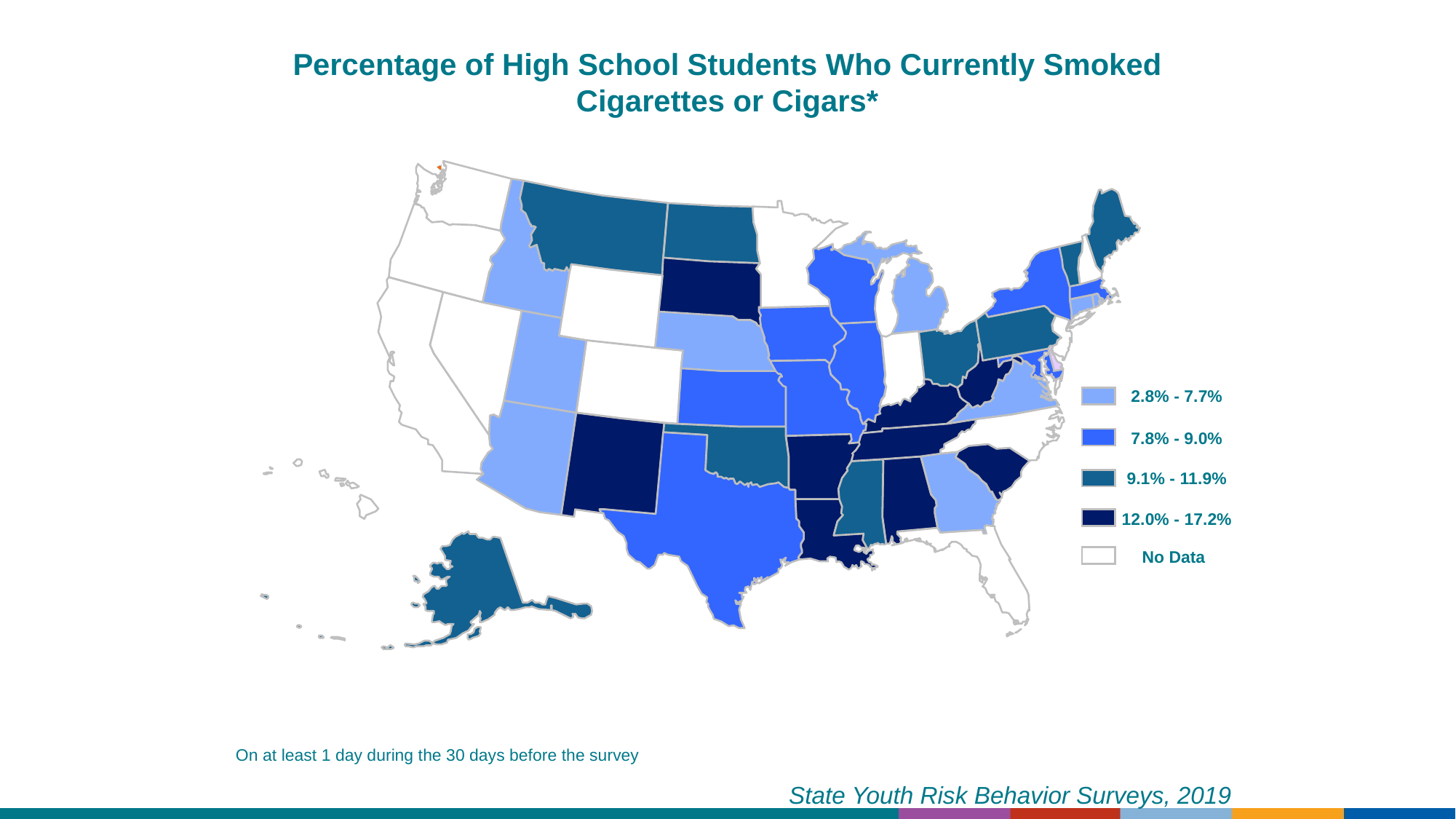

Percentage of High School Students Who Currently Smoked Cigarettes or Cigars*

2.8% - 7.7%

7.8% - 9.0%

9.1% - 11.9%

12.0% - 17.2%

No Data

On at least 1 day during the 30 days before the survey
State Youth Risk Behavior Surveys, 2019